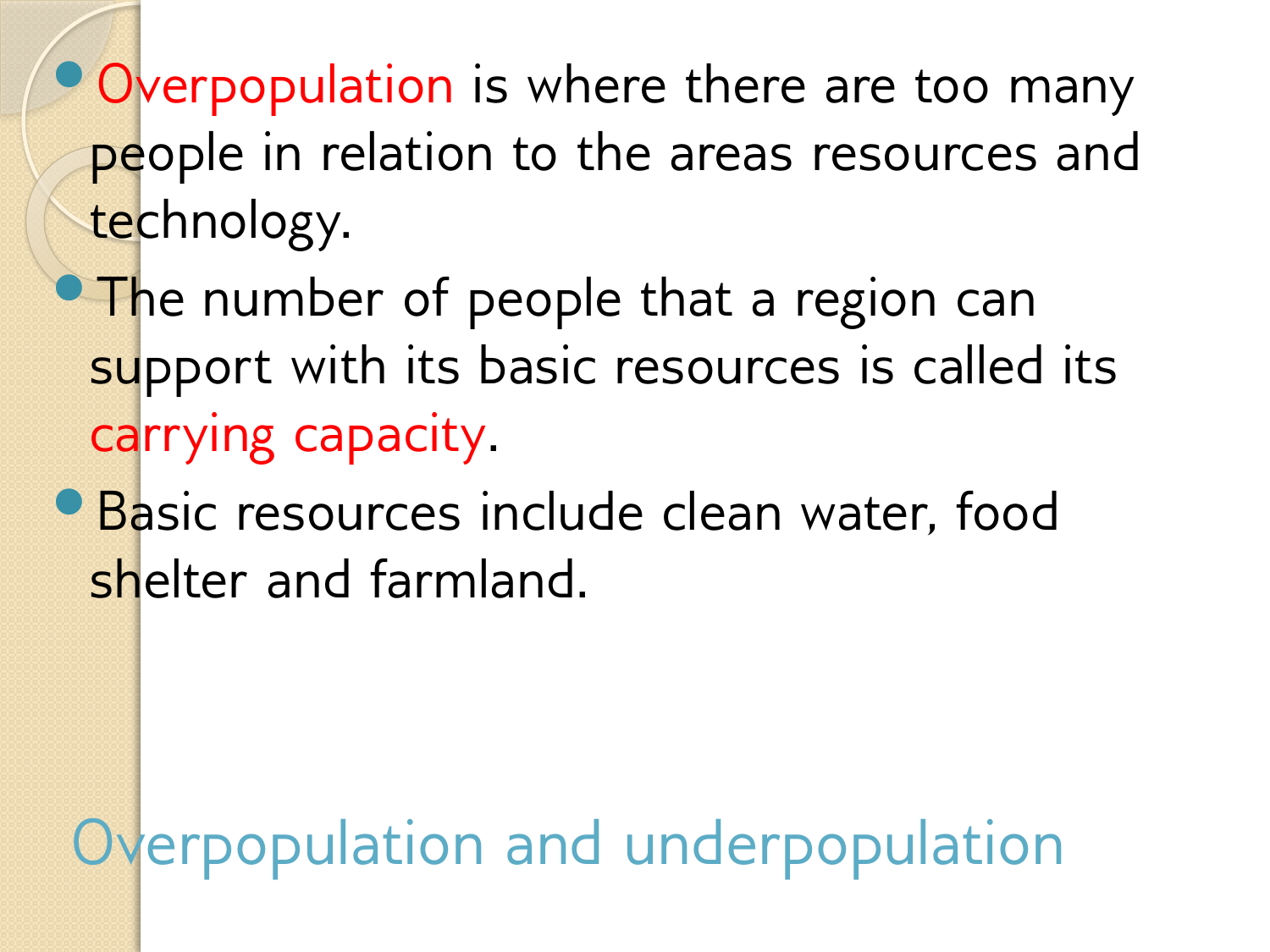

Overpopulation is where there are too many people in relation to the areas resources and technology.
The number of people that a region can support with its basic resources is called its carrying capacity.
Basic resources include clean water, food shelter and farmland.
# Overpopulation and underpopulation